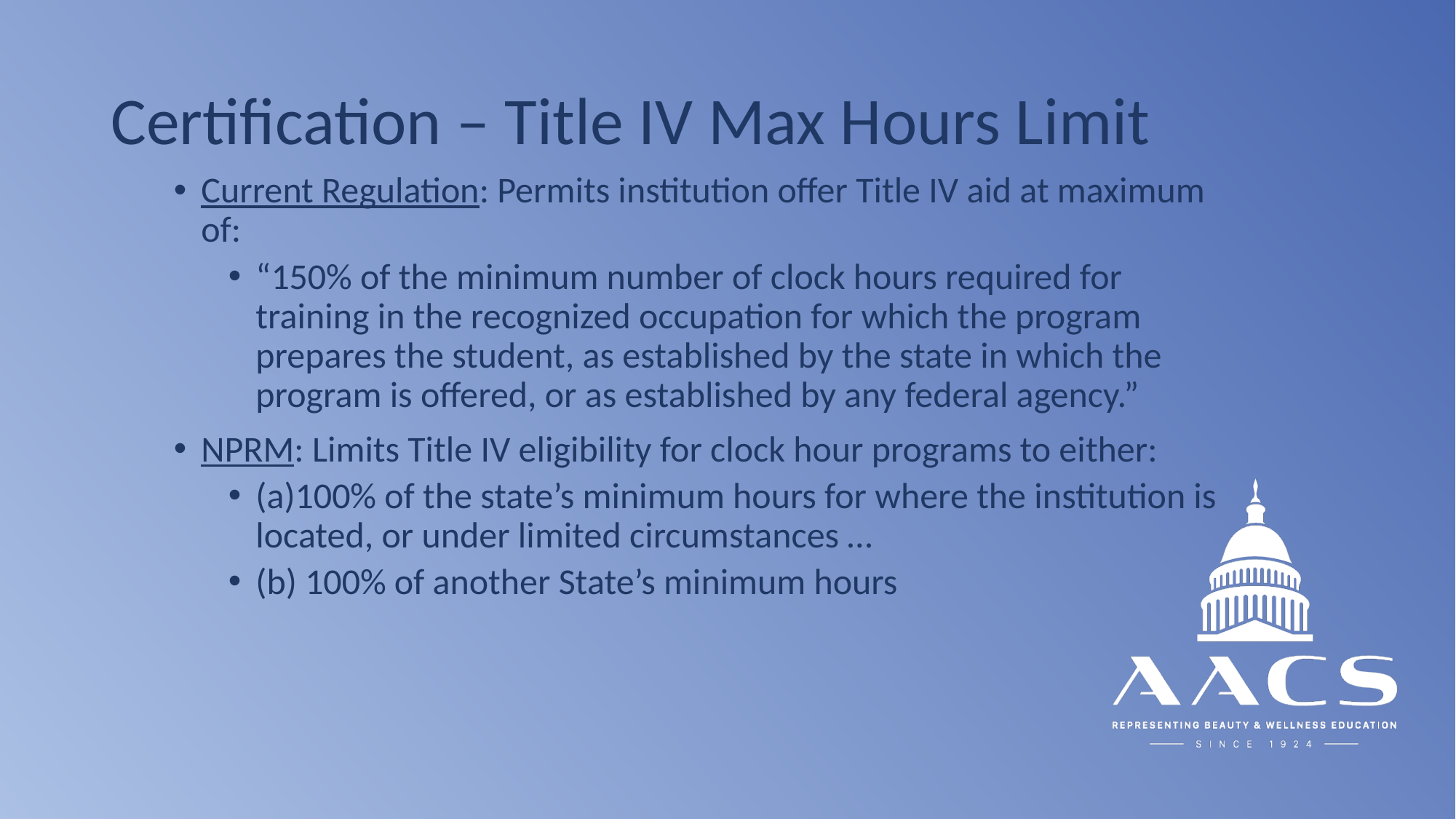

# Certification – Title IV Max Hours Limit
Current Regulation: Permits institution offer Title IV aid at maximum of:
“150% of the minimum number of clock hours required for training in the recognized occupation for which the program prepares the student, as established by the state in which the program is offered, or as established by any federal agency.”
NPRM: Limits Title IV eligibility for clock hour programs to either:
(a)100% of the state’s minimum hours for where the institution is located, or under limited circumstances …
(b) 100% of another State’s minimum hours